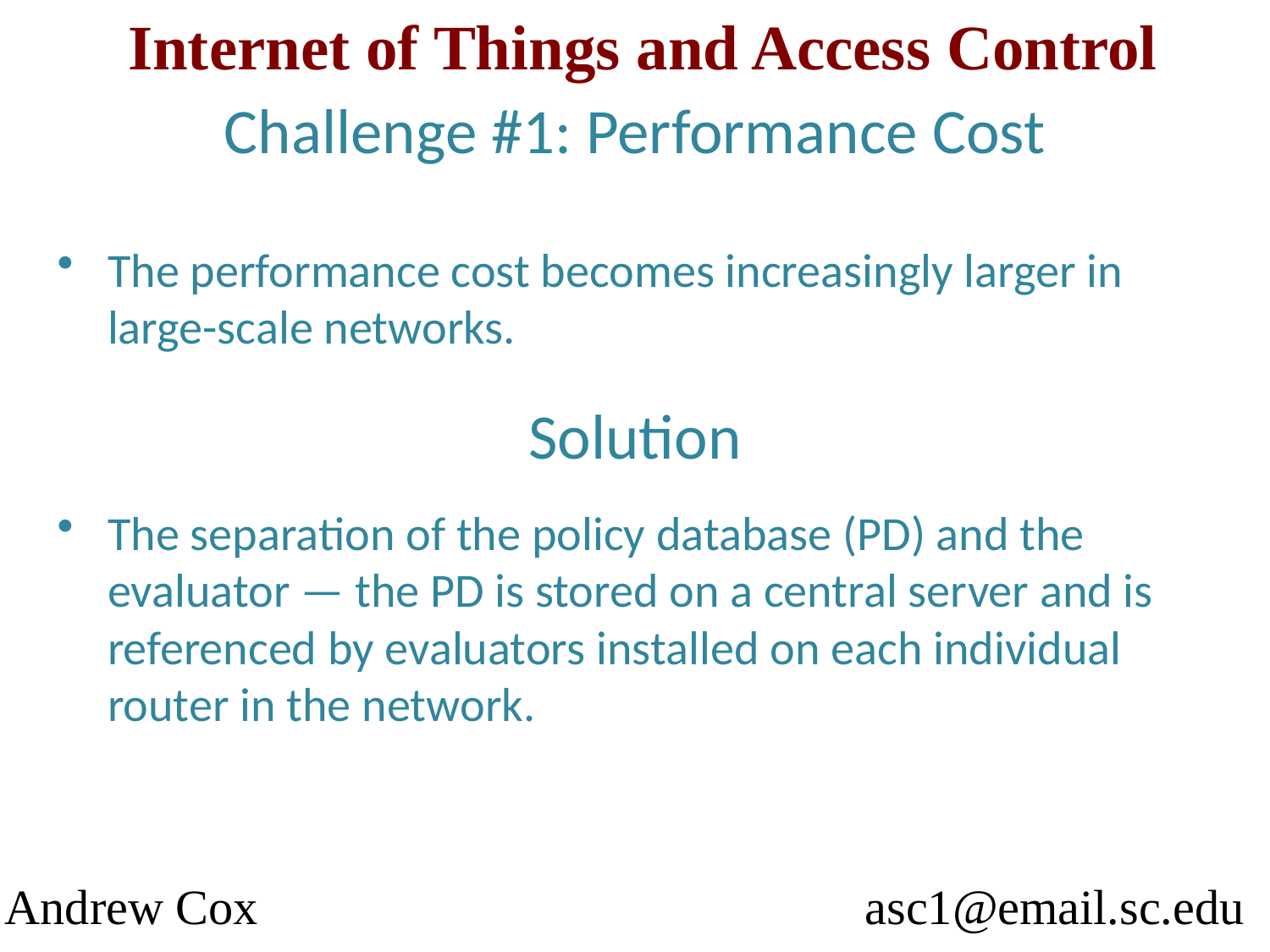

Internet of Things and Access Control
Challenge #1: Performance Cost
The performance cost becomes increasingly larger in large-scale networks.
Solution
The separation of the policy database (PD) and the evaluator — the PD is stored on a central server and is referenced by evaluators installed on each individual router in the network.
Andrew Cox					        asc1@email.sc.edu